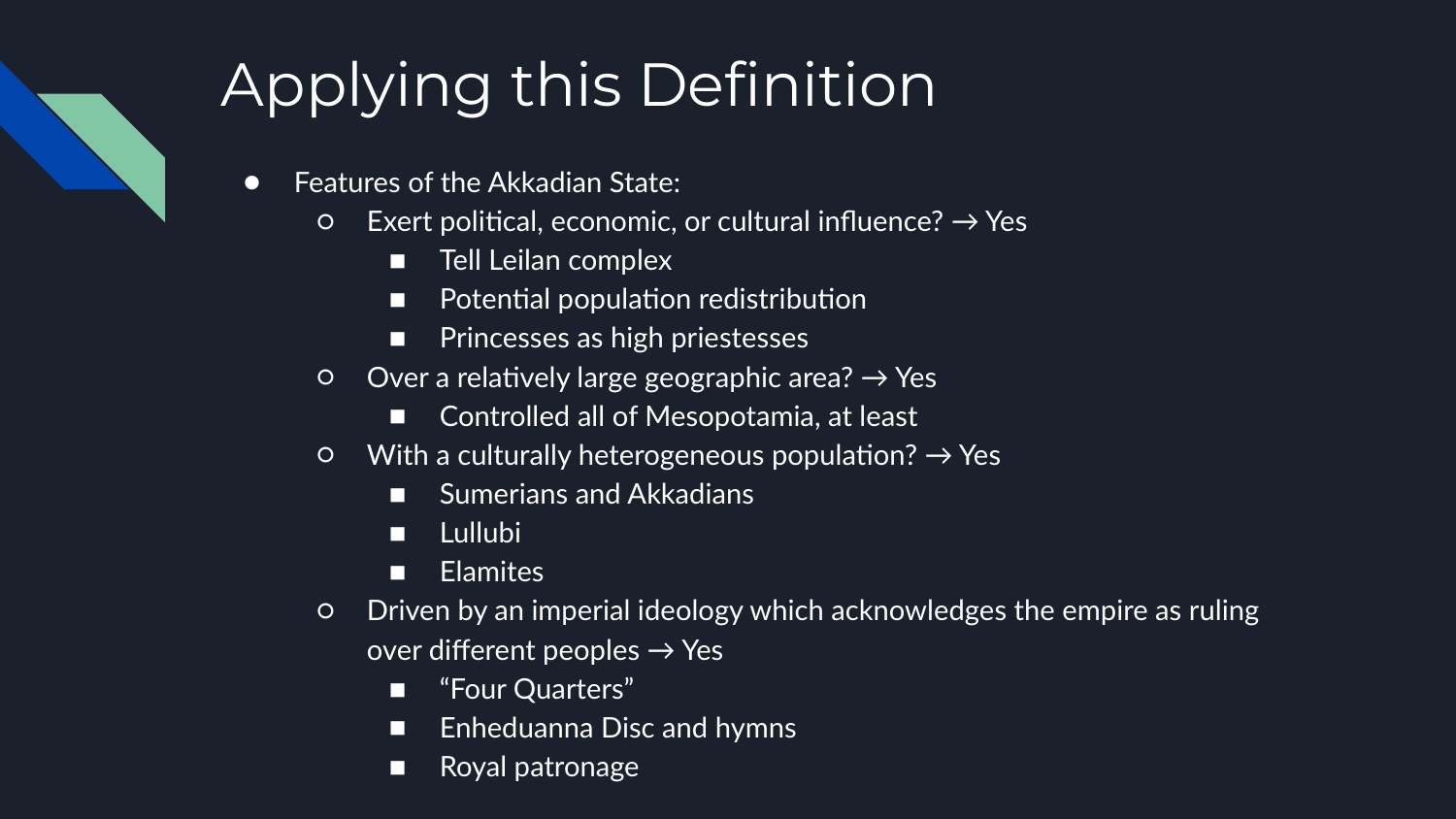

# Applying this Definition
Features of the Akkadian State:
Exert political, economic, or cultural influence? → Yes
Tell Leilan complex
Potential population redistribution
Princesses as high priestesses
Over a relatively large geographic area? → Yes
Controlled all of Mesopotamia, at least
With a culturally heterogeneous population? → Yes
Sumerians and Akkadians
Lullubi
Elamites
Driven by an imperial ideology which acknowledges the empire as ruling over different peoples → Yes
“Four Quarters”
Enheduanna Disc and hymns
Royal patronage